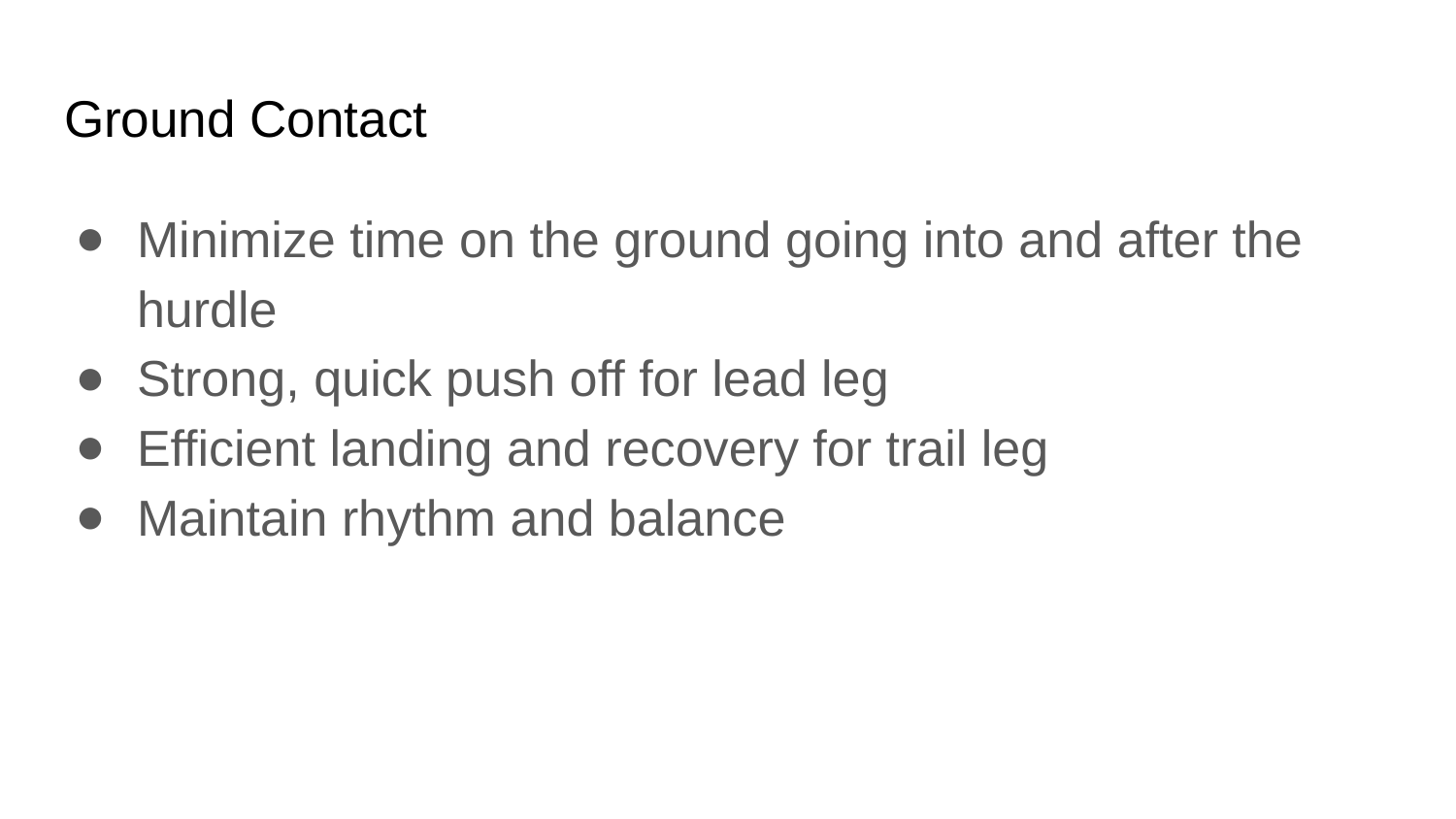

# Ground Contact
Minimize time on the ground going into and after the hurdle
Strong, quick push off for lead leg
Efficient landing and recovery for trail leg
Maintain rhythm and balance